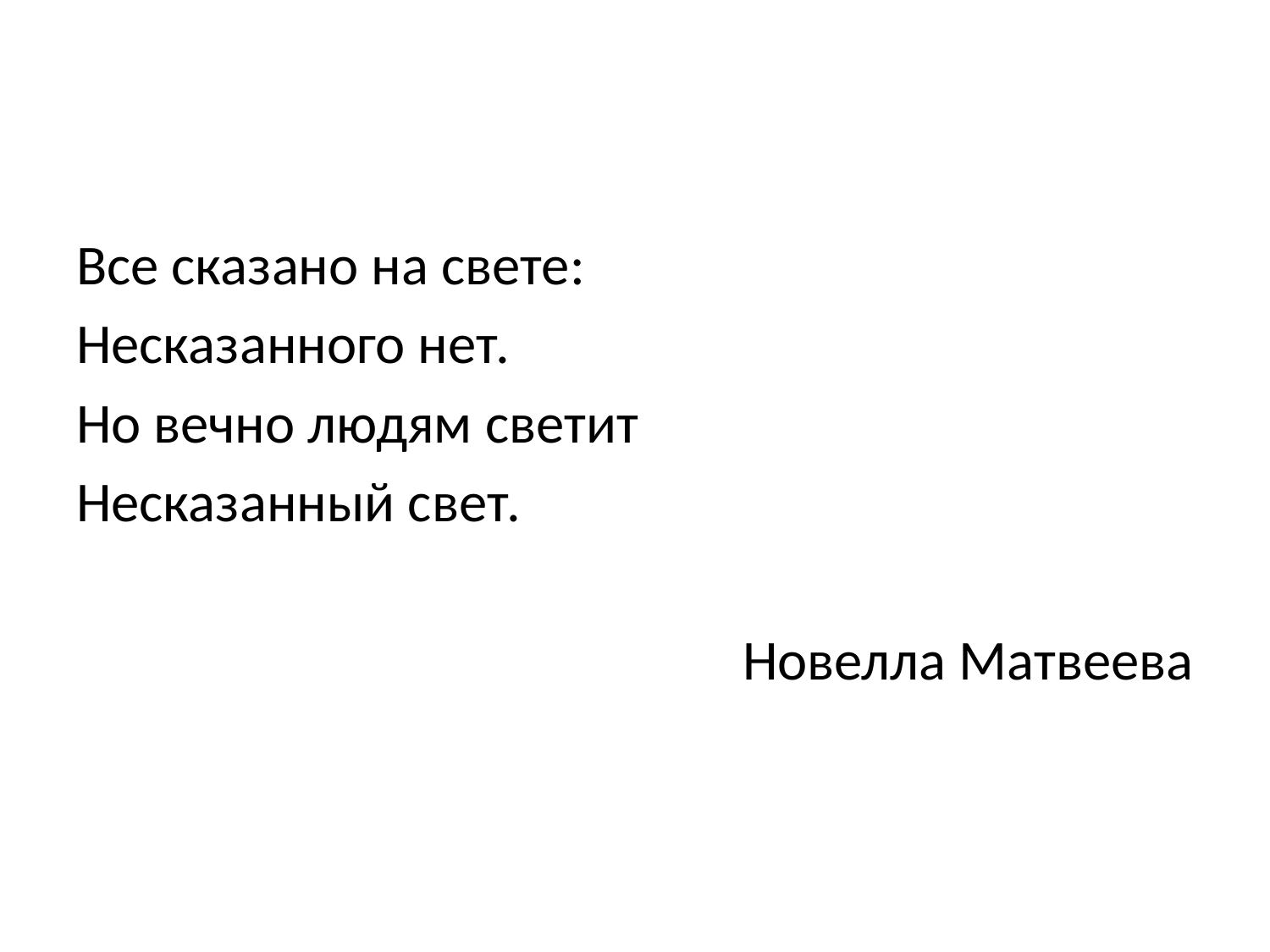

#
Все сказано на свете:
Несказанного нет.
Но вечно людям светит
Несказанный свет.

Новелла Матвеева